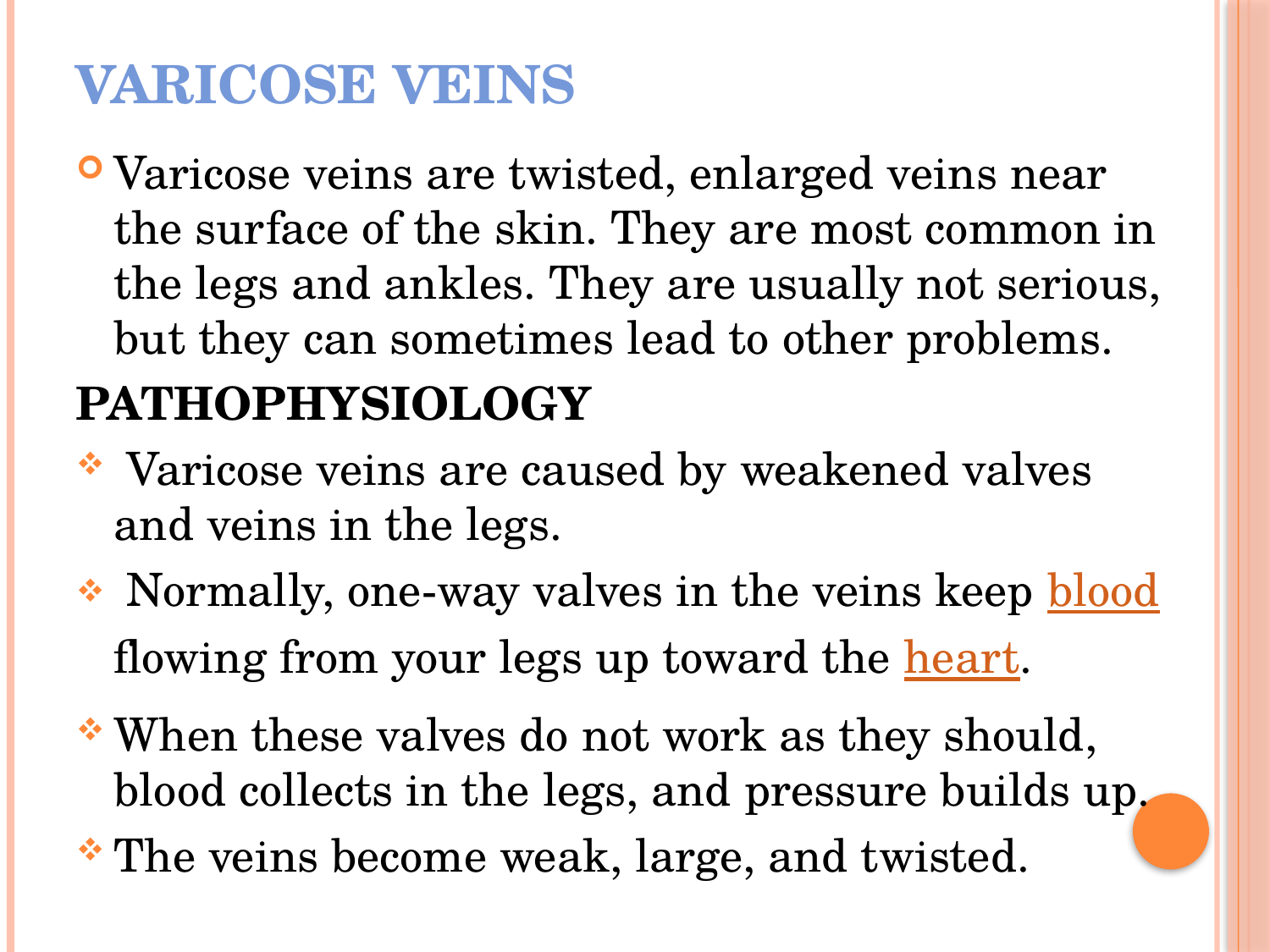

# VARICOSE VEINS
Varicose veins are twisted, enlarged veins near the surface of the skin. They are most common in the legs and ankles. They are usually not serious, but they can sometimes lead to other problems.
PATHOPHYSIOLOGY
 Varicose veins are caused by weakened valves and veins in the legs.
 Normally, one-way valves in the veins keep blood flowing from your legs up toward the heart.
When these valves do not work as they should, blood collects in the legs, and pressure builds up.
The veins become weak, large, and twisted.